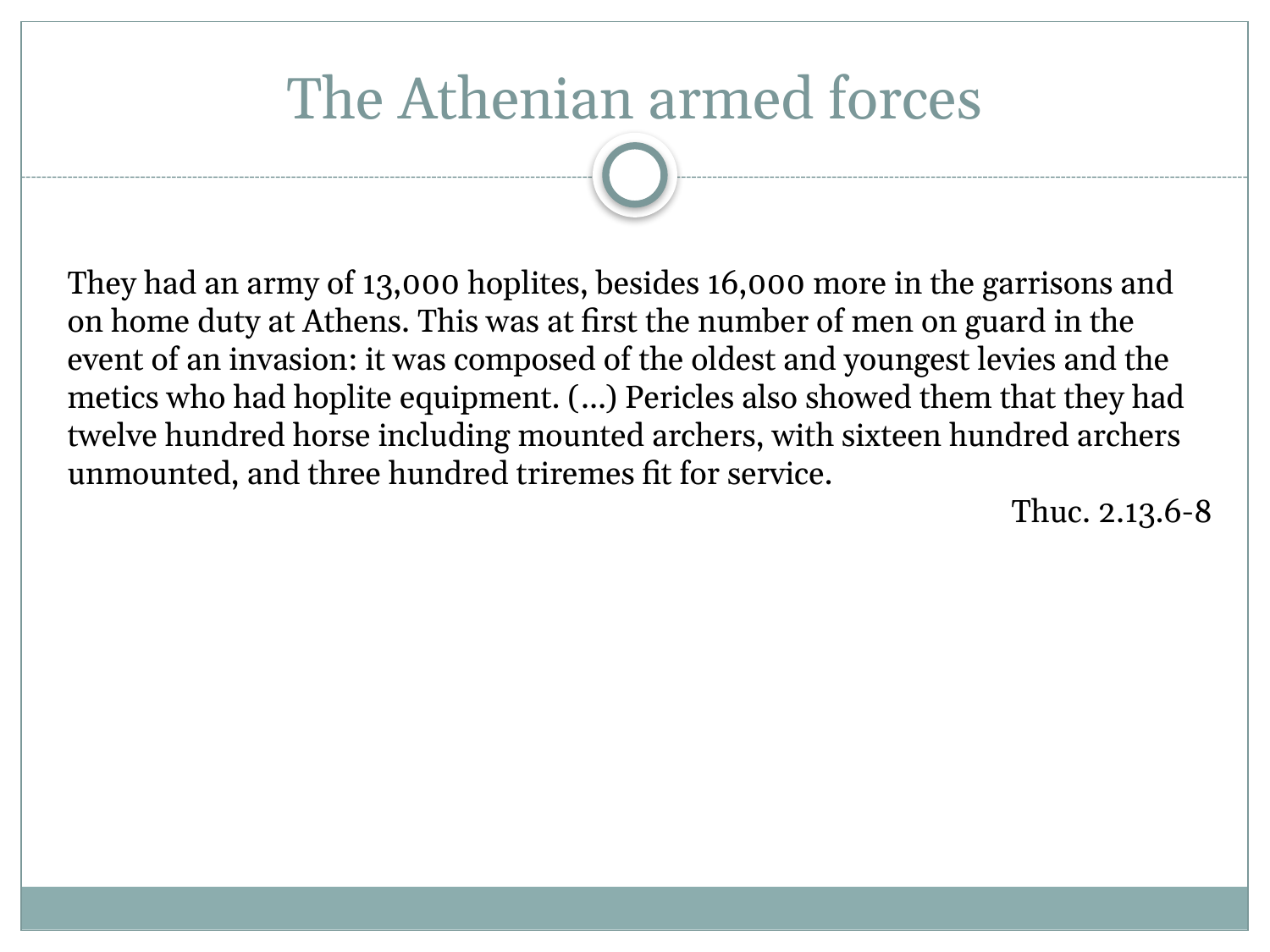

# The Athenian armed forces
They had an army of 13,000 hoplites, besides 16,000 more in the garrisons and on home duty at Athens. This was at first the number of men on guard in the event of an invasion: it was composed of the oldest and youngest levies and the metics who had hoplite equipment. (…) Pericles also showed them that they had twelve hundred horse including mounted archers, with sixteen hundred archers unmounted, and three hundred triremes fit for service.
Thuc. 2.13.6-8